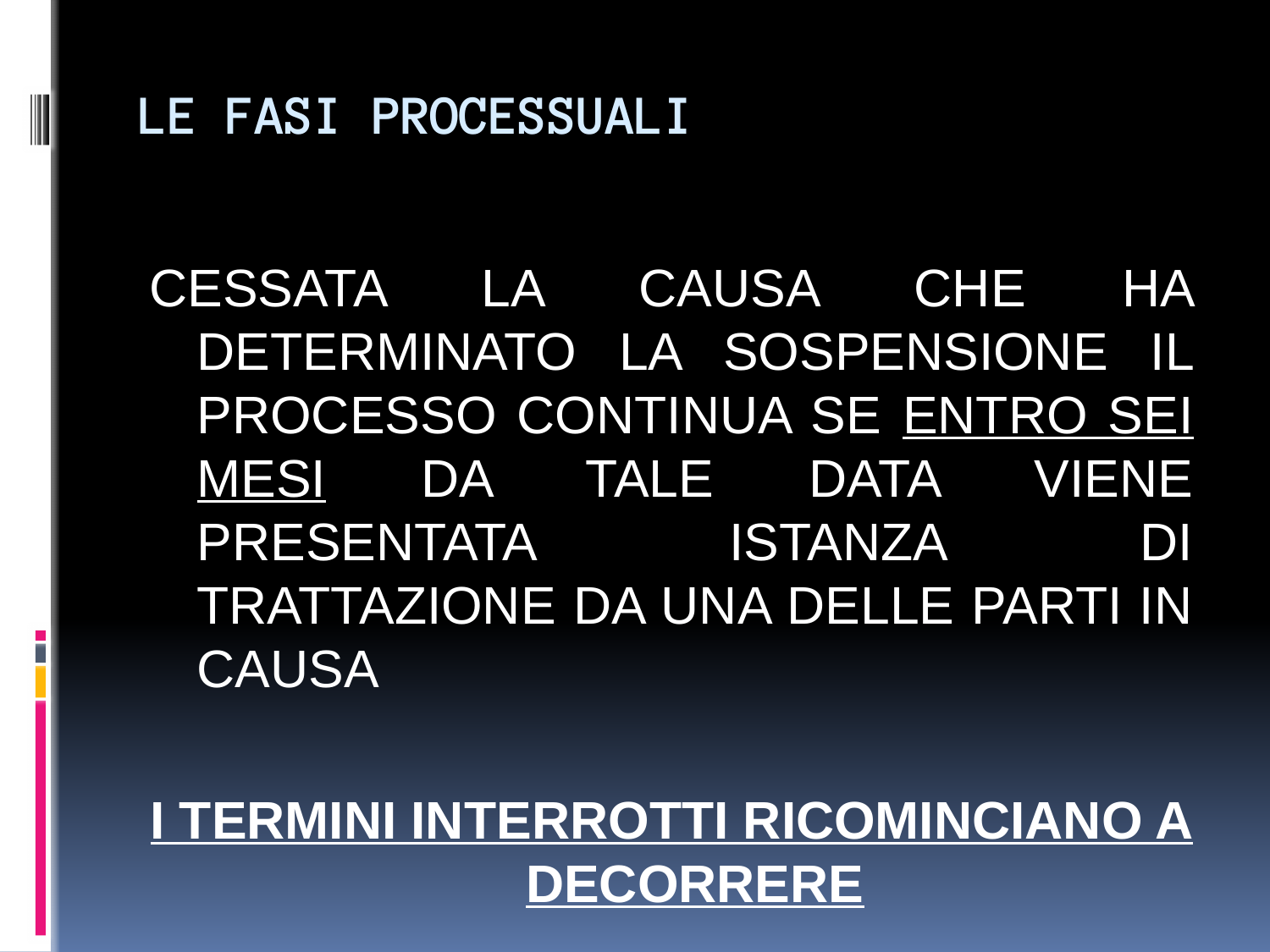

# LE FASI PROCESSUALI
CESSATA LA CAUSA CHE HA DETERMINATO LA SOSPENSIONE IL PROCESSO CONTINUA SE ENTRO SEI MESI DA TALE DATA VIENE PRESENTATA ISTANZA DI TRATTAZIONE DA UNA DELLE PARTI IN CAUSA

I TERMINI INTERROTTI RICOMINCIANO A DECORRERE